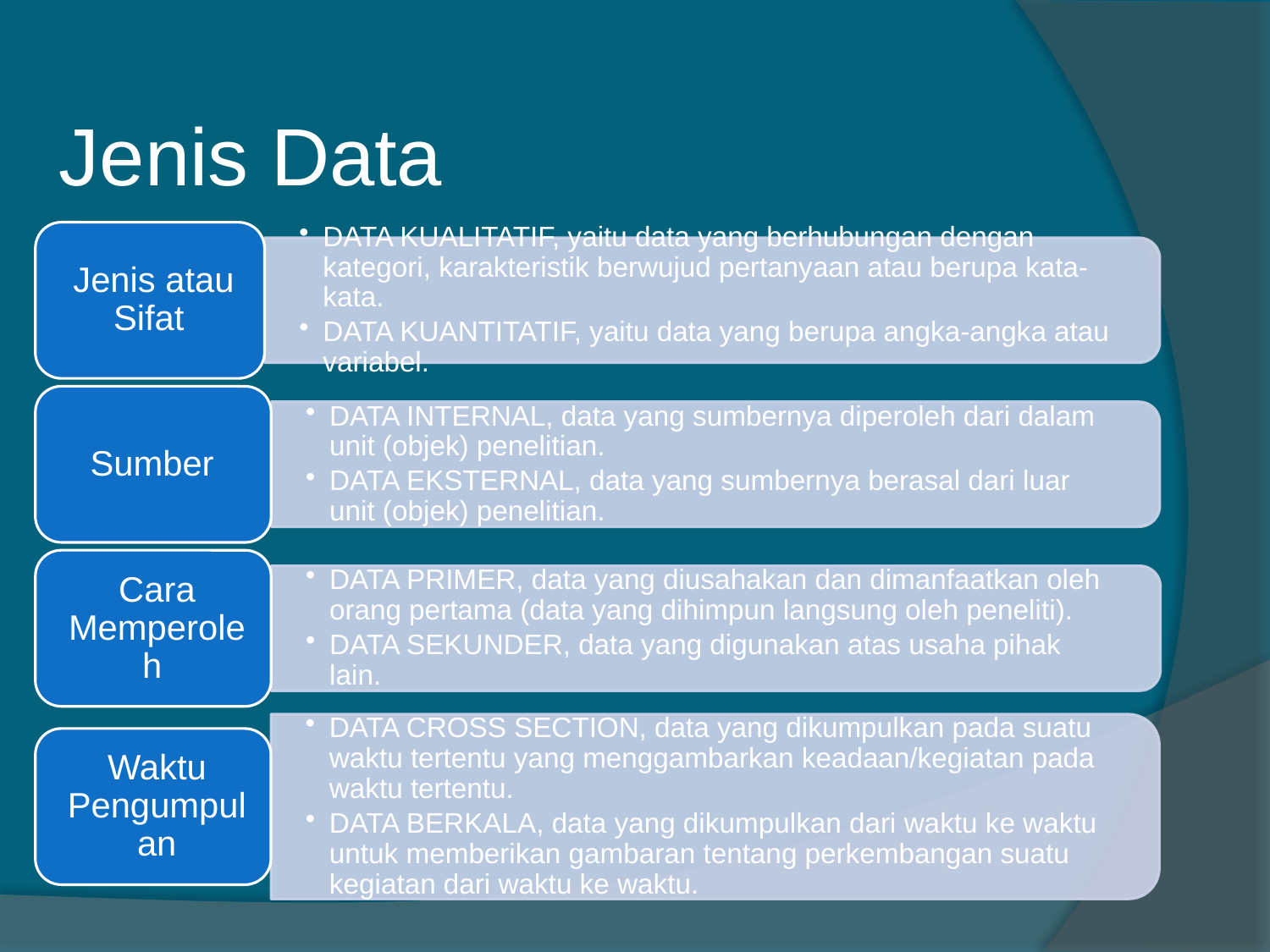

# Jenis Data
DATA KUALITATIF, yaitu data yang berhubungan dengan kategori, karakteristik berwujud pertanyaan atau berupa kata-kata.
DATA KUANTITATIF, yaitu data yang berupa angka-angka atau variabel.
Jenis atau Sifat
DATA INTERNAL, data yang sumbernya diperoleh dari dalam unit (objek) penelitian.
DATA EKSTERNAL, data yang sumbernya berasal dari luar unit (objek) penelitian.
Sumber
DATA PRIMER, data yang diusahakan dan dimanfaatkan oleh orang pertama (data yang dihimpun langsung oleh peneliti).
DATA SEKUNDER, data yang digunakan atas usaha pihak lain.
Cara Memperoleh
DATA CROSS SECTION, data yang dikumpulkan pada suatu waktu tertentu yang menggambarkan keadaan/kegiatan pada waktu tertentu.
DATA BERKALA, data yang dikumpulkan dari waktu ke waktu untuk memberikan gambaran tentang perkembangan suatu kegiatan dari waktu ke waktu.
Waktu Pengumpulan